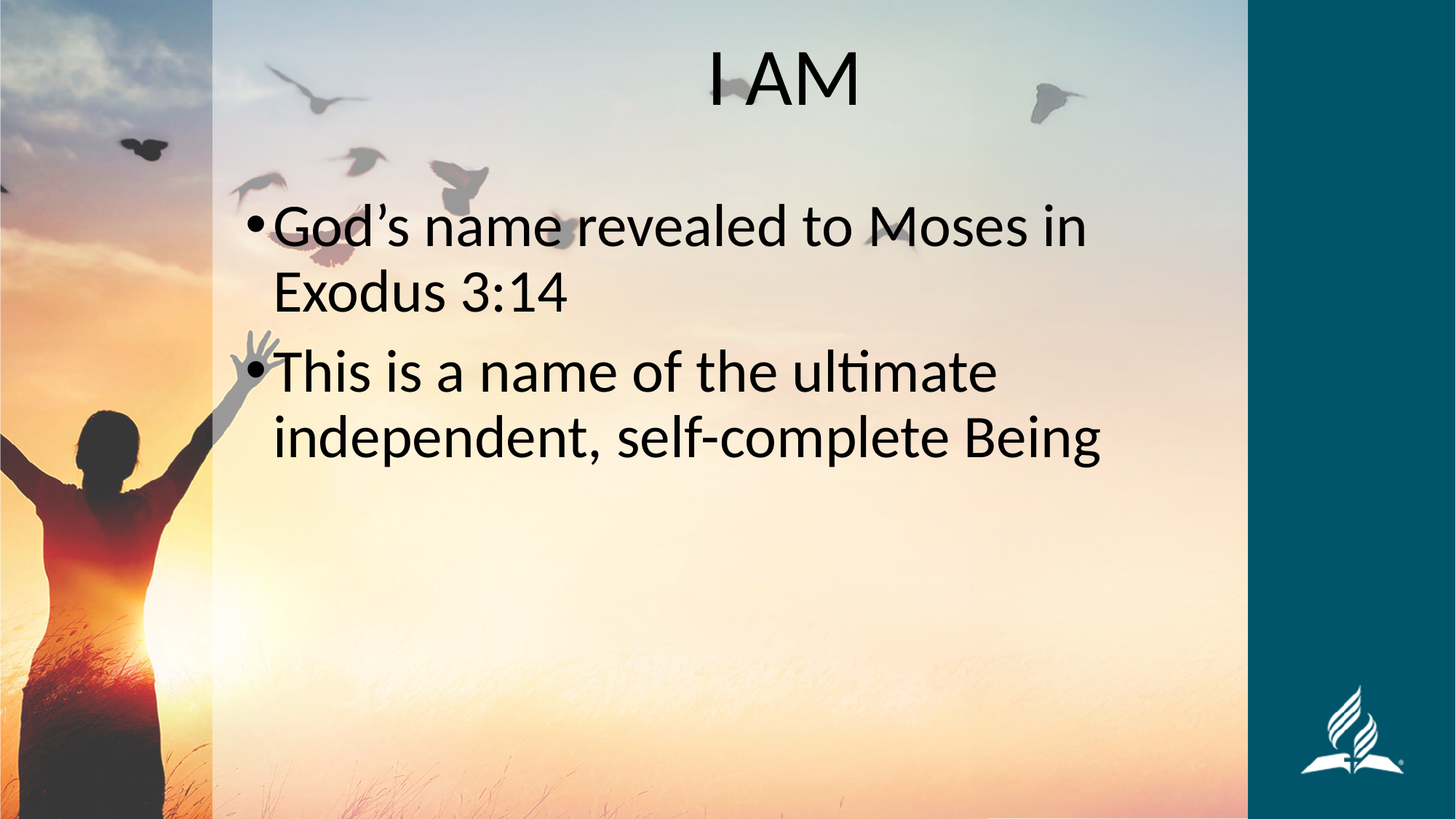

# I AM
God’s name revealed to Moses in Exodus 3:14
This is a name of the ultimate independent, self-complete Being